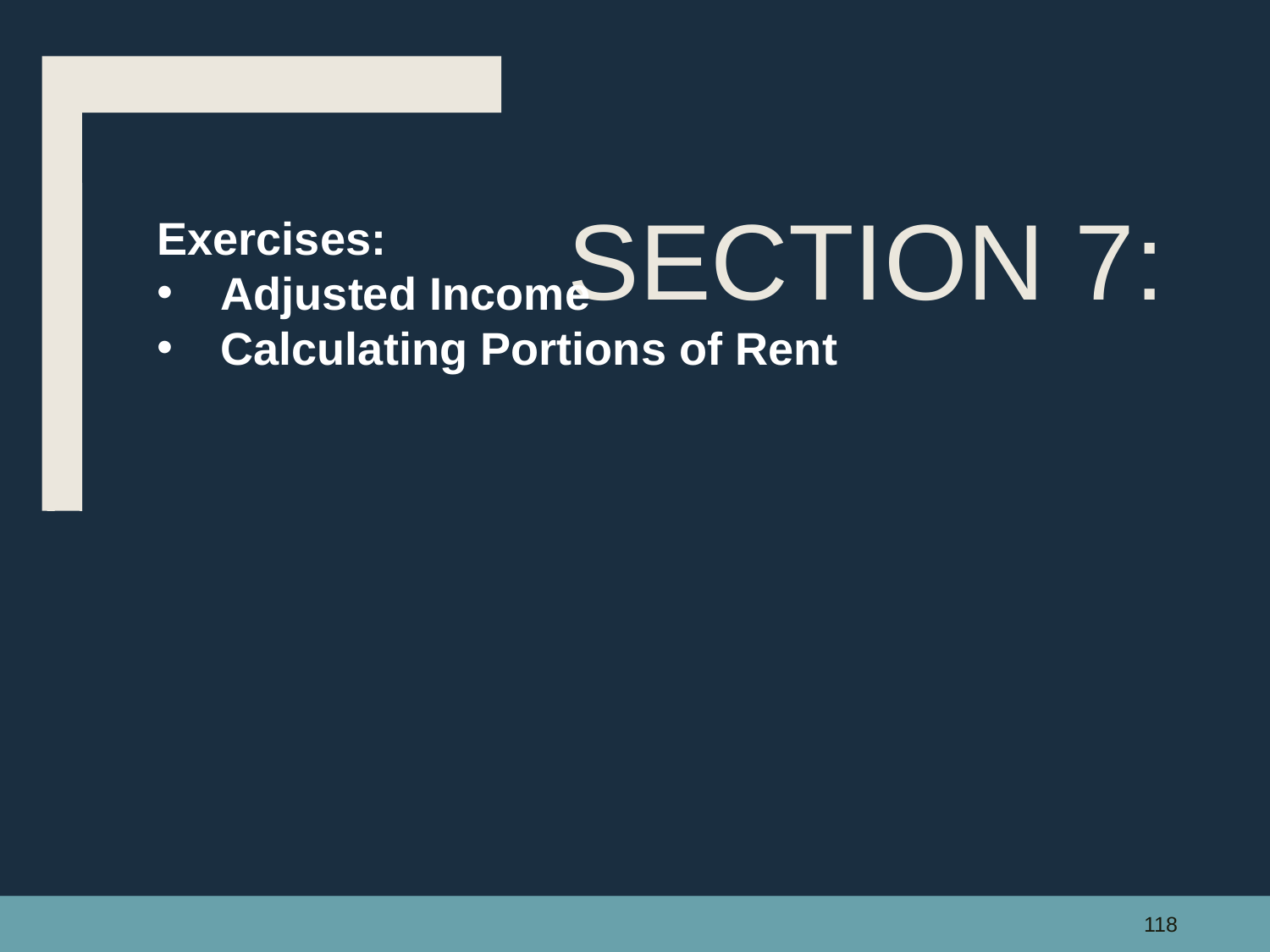

Section 7:

Exercises:
Adjusted Income
Calculating Portions of Rent

118